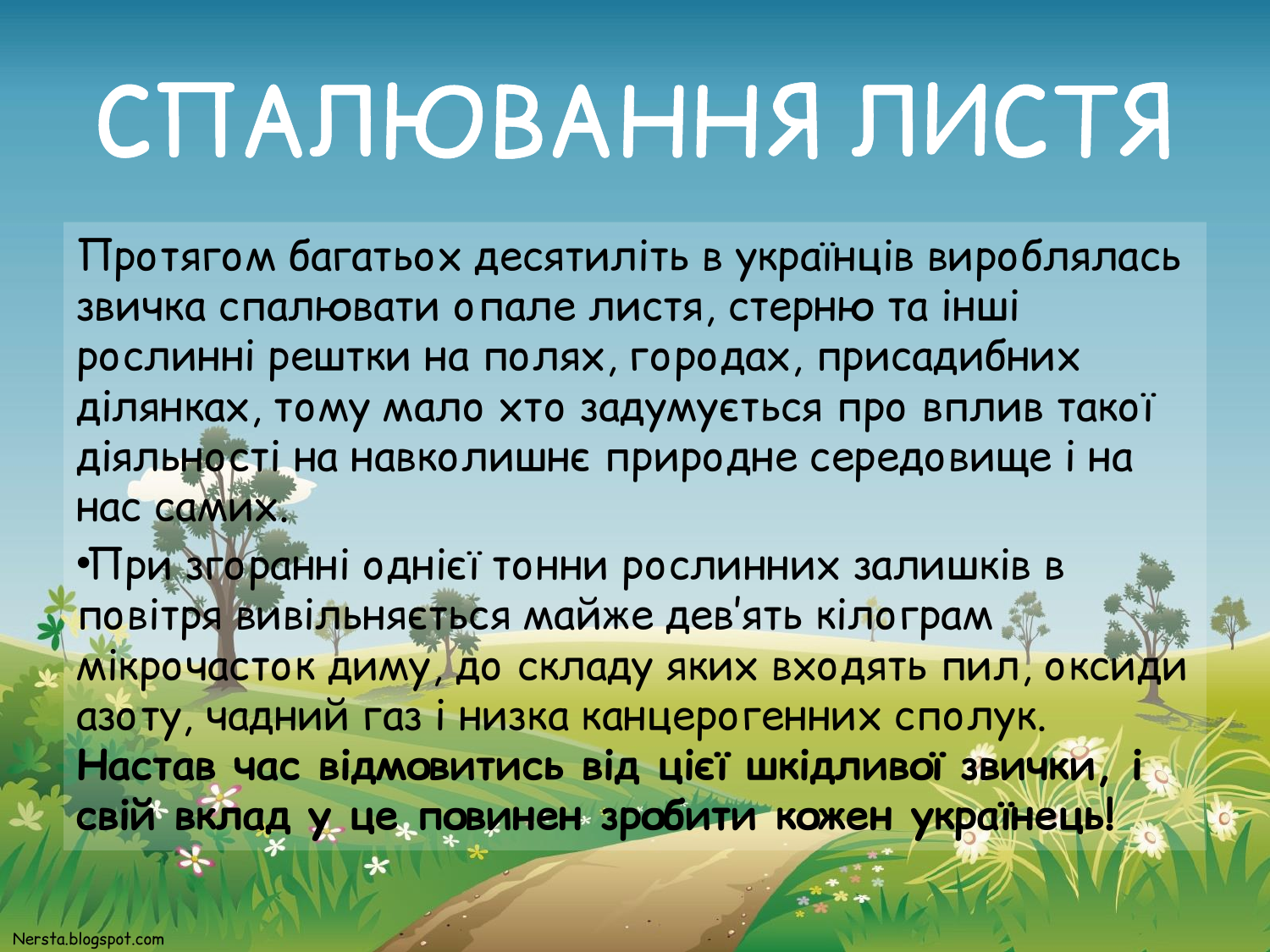

# СПАЛЮВАННЯ ЛИСТЯ
Протягом багатьох десятиліть в українців вироблялась звичка спалювати опале листя, стерню та інші рослинні рештки на полях, городах, присадибних ділянках, тому мало хто задумується про вплив такої діяльності на навколишнє природне середовище і на нас самих.
При згоранні однієї тонни рослинних залишків в повітря вивільняється майже дев’ять кілограм мікрочасток диму, до складу яких входять пил, оксиди азоту, чадний газ і низка канцерогенних сполук. Настав час відмовитись від цієї шкідливої звички, і свій вклад у це повинен зробити кожен українець!